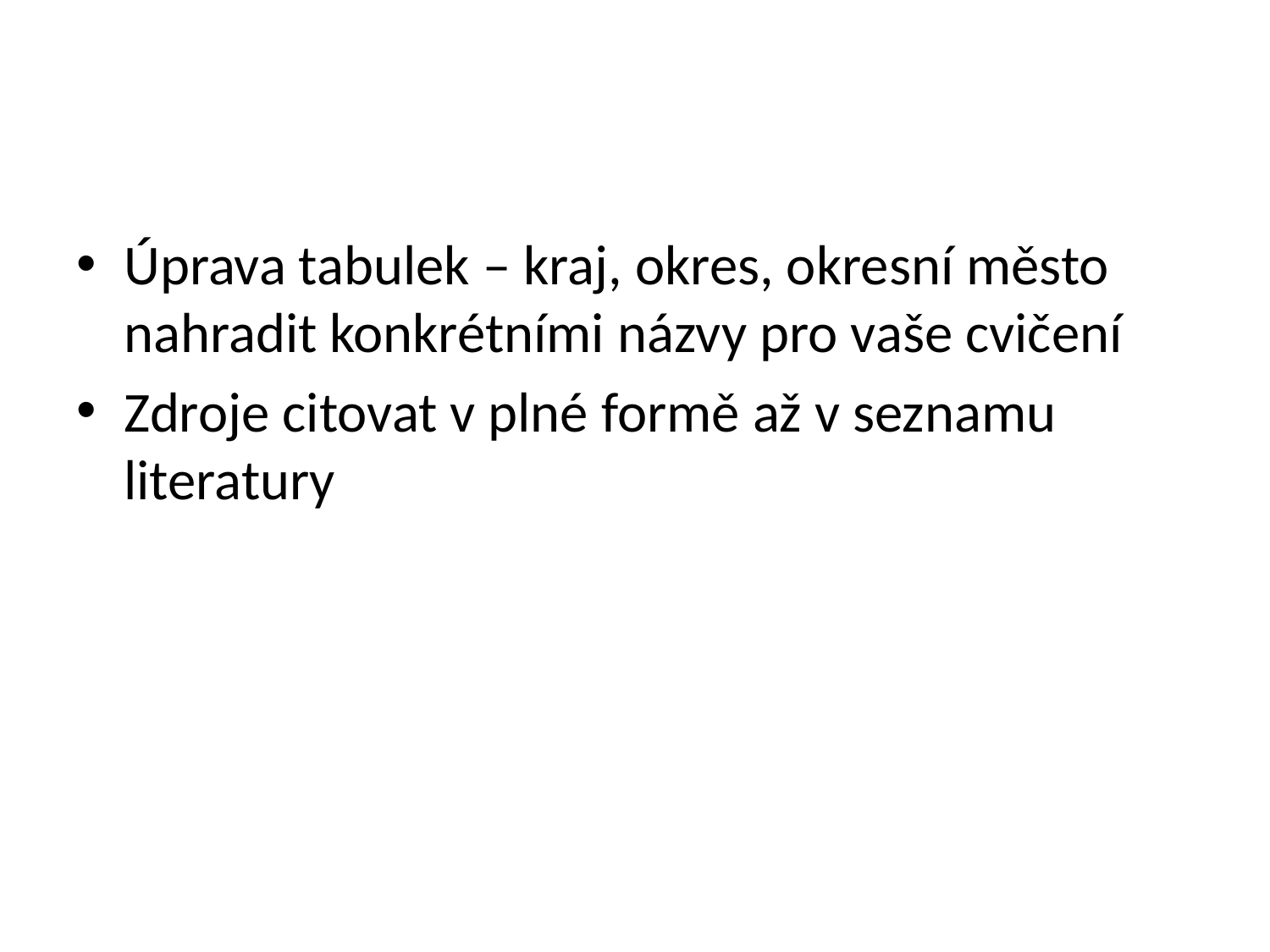

#
Úprava tabulek – kraj, okres, okresní město nahradit konkrétními názvy pro vaše cvičení
Zdroje citovat v plné formě až v seznamu literatury